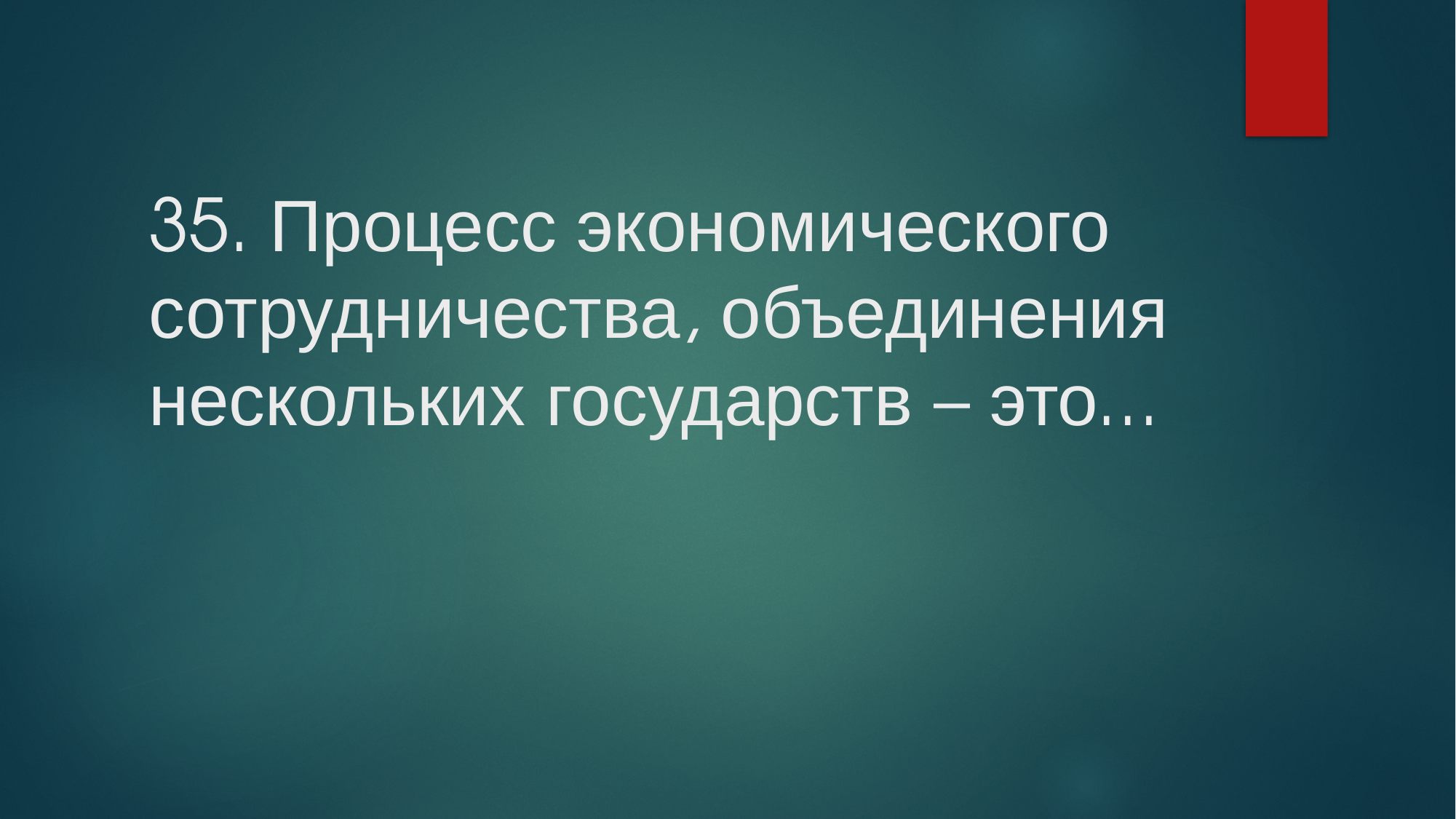

# 35. Процесс экономического сотрудничества, объединения нескольких государств – это…